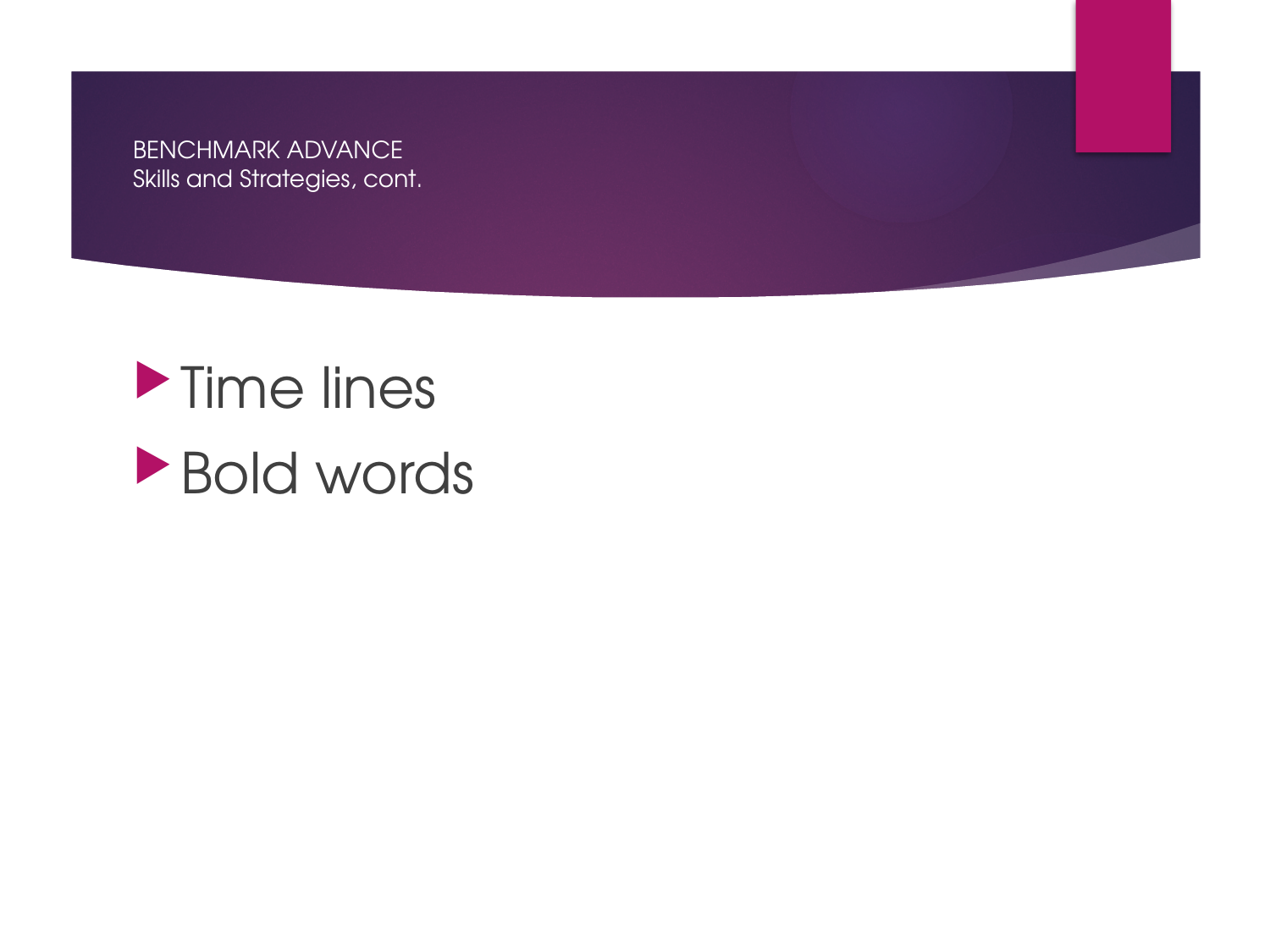

# BENCHMARK ADVANCE Skills and Strategies, cont.
Time lines
Bold words